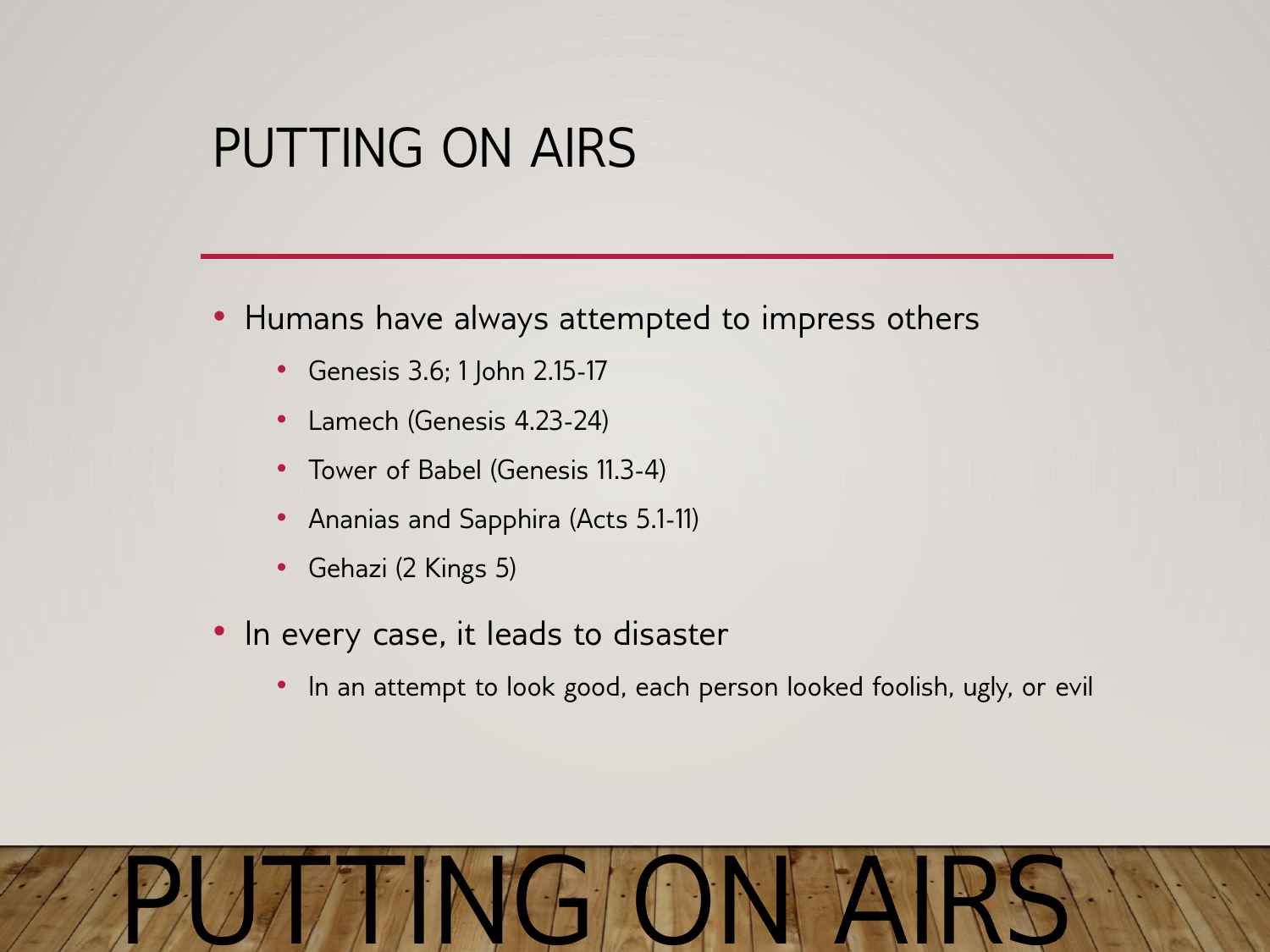

# Putting on Airs
Humans have always attempted to impress others
Genesis 3.6; 1 John 2.15-17
Lamech (Genesis 4.23-24)
Tower of Babel (Genesis 11.3-4)
Ananias and Sapphira (Acts 5.1-11)
Gehazi (2 Kings 5)
In every case, it leads to disaster
In an attempt to look good, each person looked foolish, ugly, or evil
Putting On Airs